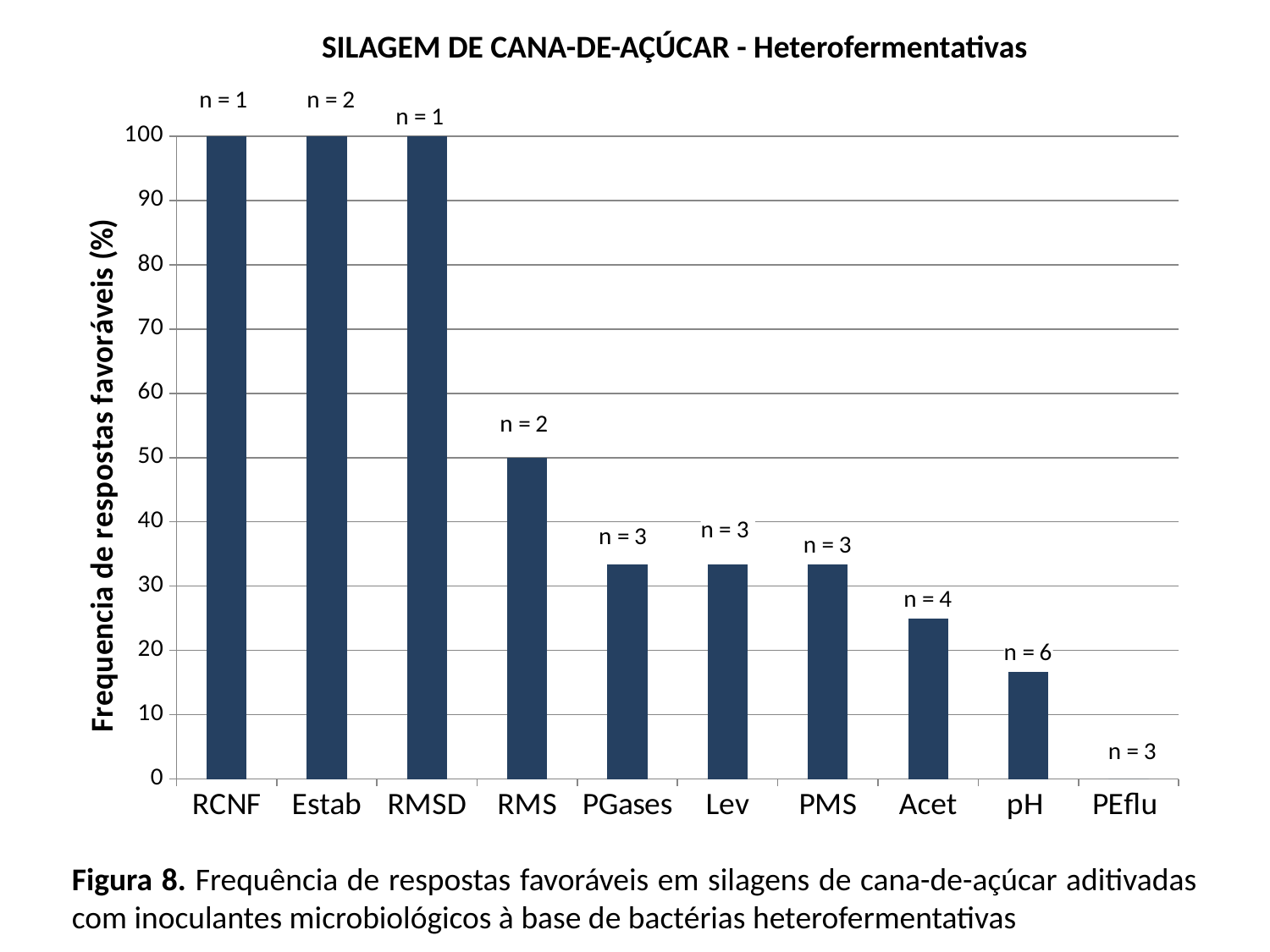

SILAGEM DE CANA-DE-AÇÚCAR - Heterofermentativas

### Chart

| Category |  |
|---|---|
| RCNF | 100.0 |
| Estab | 100.0 |
| RMSD | 100.0 |
| RMS | 50.0 |
| PGases | 33.33333333333333 |
| Lev | 33.33333333333333 |
| PMS | 33.33333333333333 |
| Acet | 25.0 |
| pH  | 16.666666666666664 |
| PEflu  | 0.0 |
Figura 8. Frequência de respostas favoráveis em silagens de cana-de-açúcar aditivadas com inoculantes microbiológicos à base de bactérias heterofermentativas